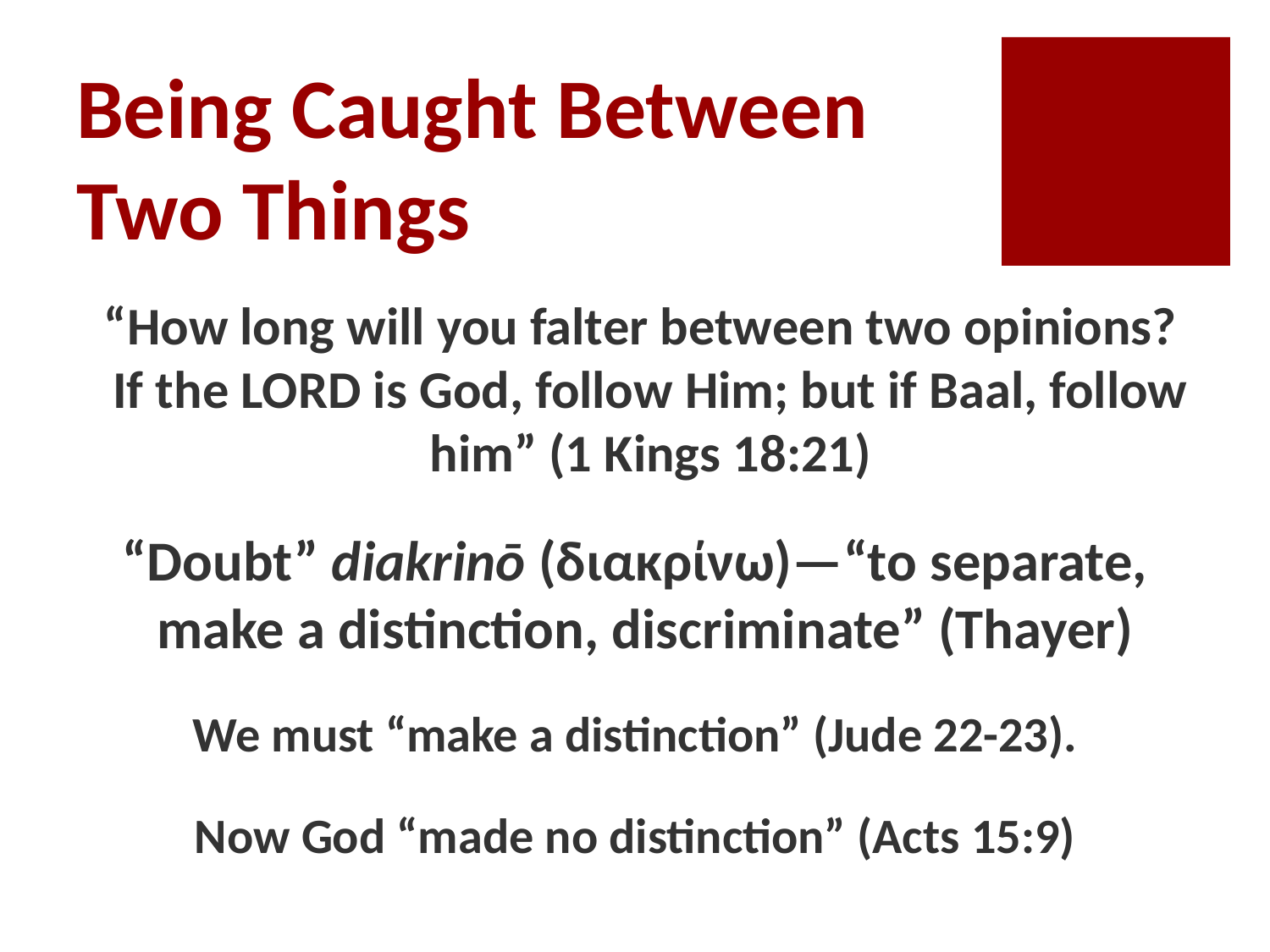

# Being Caught Between Two Things
 “How long will you falter between two opinions? If the LORD is God, follow Him; but if Baal, follow him” (1 Kings 18:21)
“Doubt” diakrinō (διακρίνω)—“to separate, make a distinction, discriminate” (Thayer)
We must “make a distinction” (Jude 22-23).
Now God “made no distinction” (Acts 15:9)